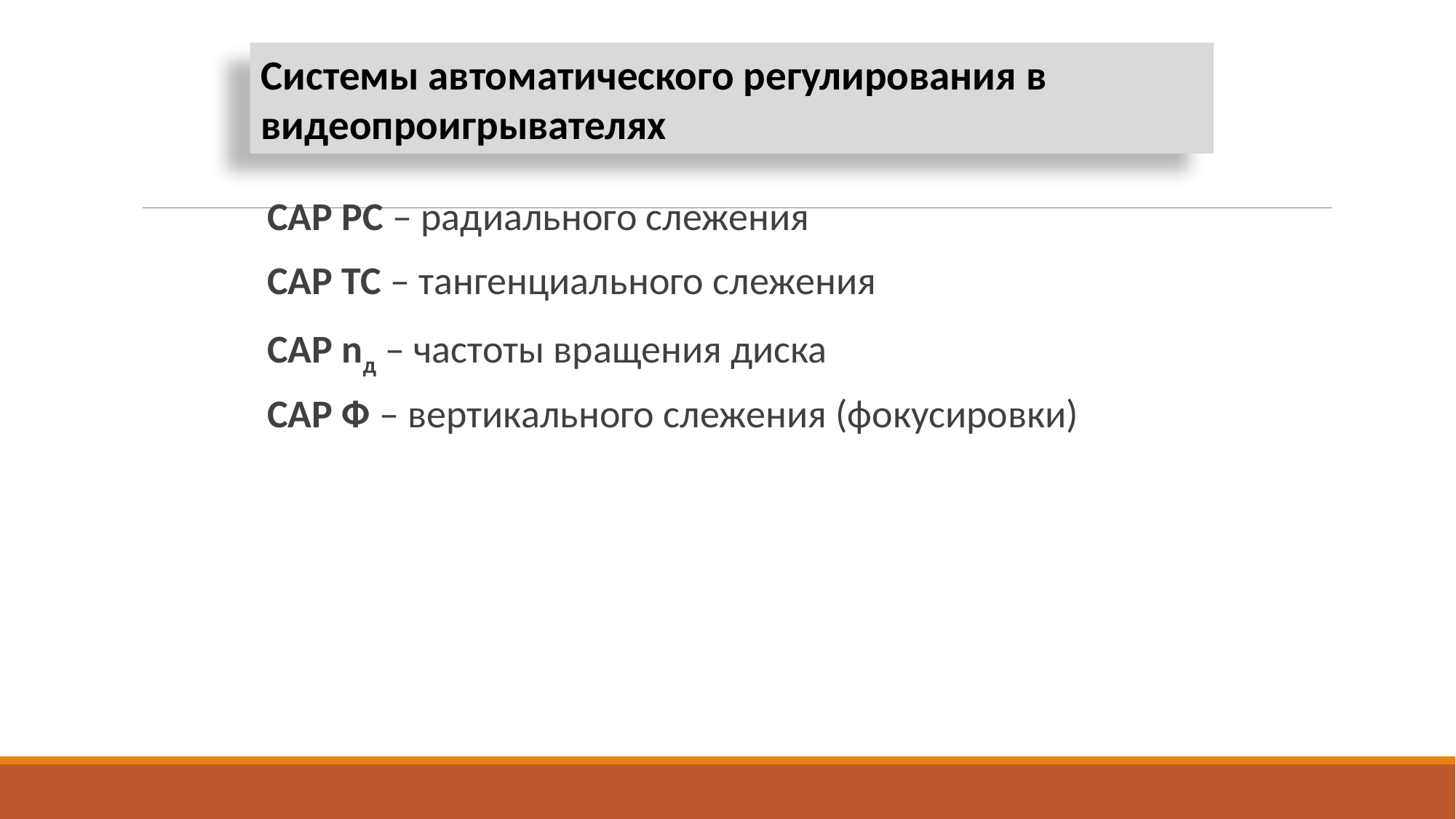

Системы автоматического регулирования в видеопроигрывателях
САР РС – радиального слежения
САР ТС – тангенциального слежения
САР nд – частоты вращения диска
САР Ф – вертикального слежения (фокусировки)